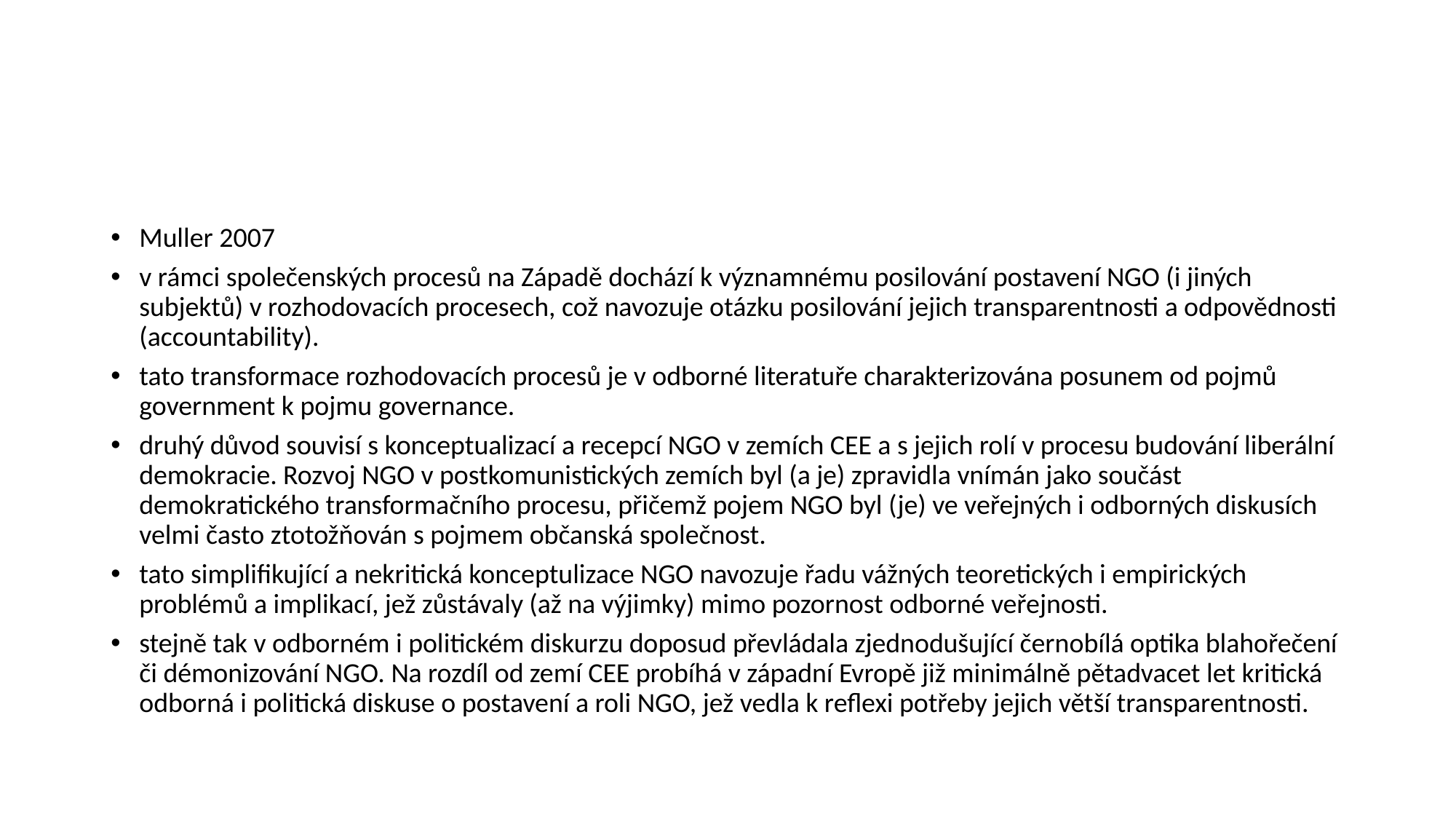

#
Muller 2007
v rámci společenských procesů na Západě dochází k významnému posilování postavení NGO (i jiných subjektů) v rozhodovacích procesech, což navozuje otázku posilování jejich transparentnosti a odpovědnosti (accountability).
tato transformace rozhodovacích procesů je v odborné literatuře charakterizována posunem od pojmů government k pojmu governance.
druhý důvod souvisí s konceptualizací a recepcí NGO v zemích CEE a s jejich rolí v procesu budování liberální demokracie. Rozvoj NGO v postkomunistických zemích byl (a je) zpravidla vnímán jako součást demokratického transformačního procesu, přičemž pojem NGO byl (je) ve veřejných i odborných diskusích velmi často ztotožňován s pojmem občanská společnost.
tato simplifikující a nekritická konceptulizace NGO navozuje řadu vážných teoretických i empirických problémů a implikací, jež zůstávaly (až na výjimky) mimo pozornost odborné veřejnosti.
stejně tak v odborném i politickém diskurzu doposud převládala zjednodušující černobílá optika blahořečení či démonizování NGO. Na rozdíl od zemí CEE probíhá v západní Evropě již minimálně pětadvacet let kritická odborná i politická diskuse o postavení a roli NGO, jež vedla k reflexi potřeby jejich větší transparentnosti.